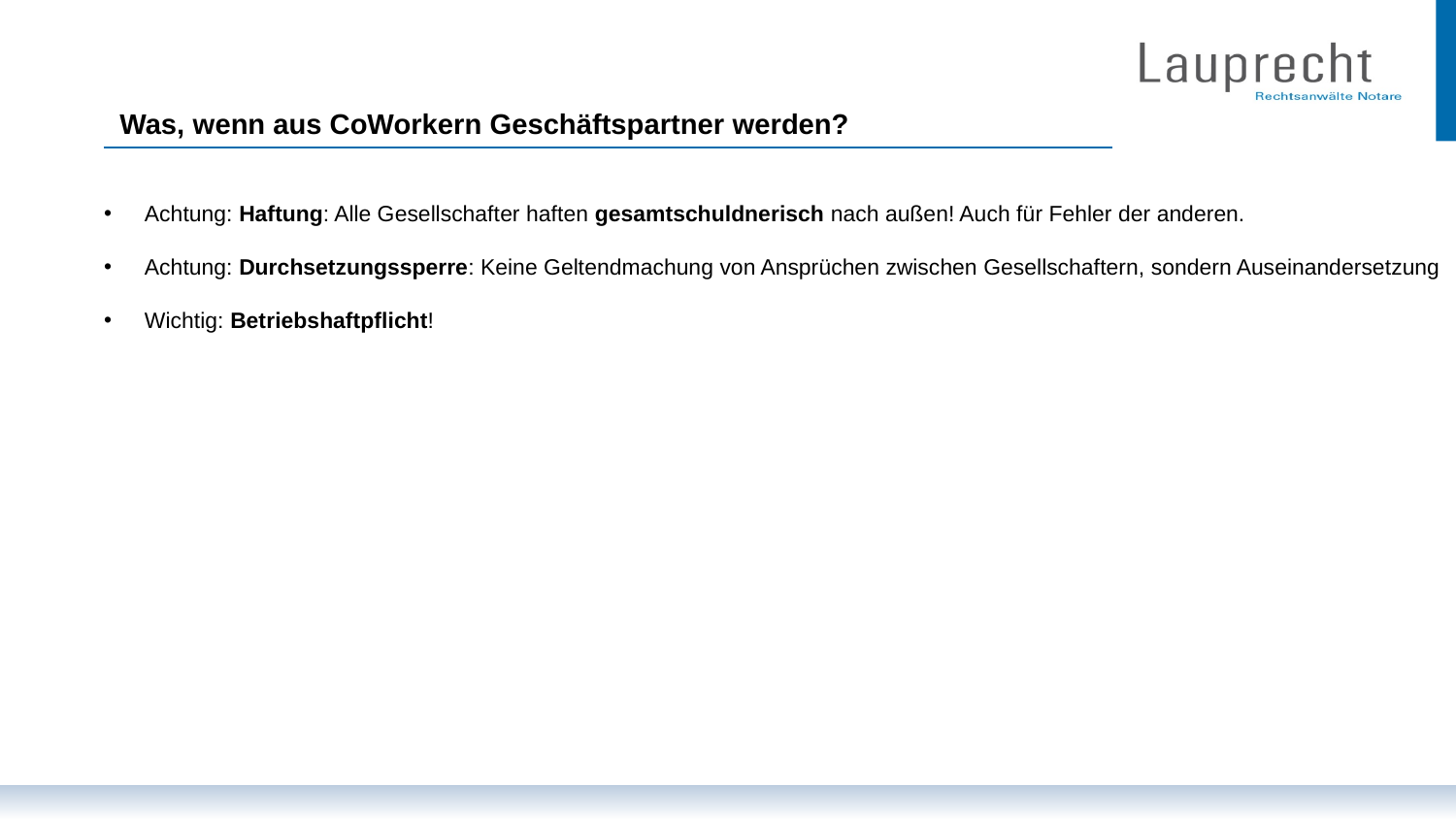

Was, wenn aus CoWorkern Geschäftspartner werden?
 Achtung: Haftung: Alle Gesellschafter haften gesamtschuldnerisch nach außen! Auch für Fehler der anderen.

 Achtung: Durchsetzungssperre: Keine Geltendmachung von Ansprüchen zwischen Gesellschaftern, sondern Auseinandersetzung

 Wichtig: Betriebshaftpflicht!